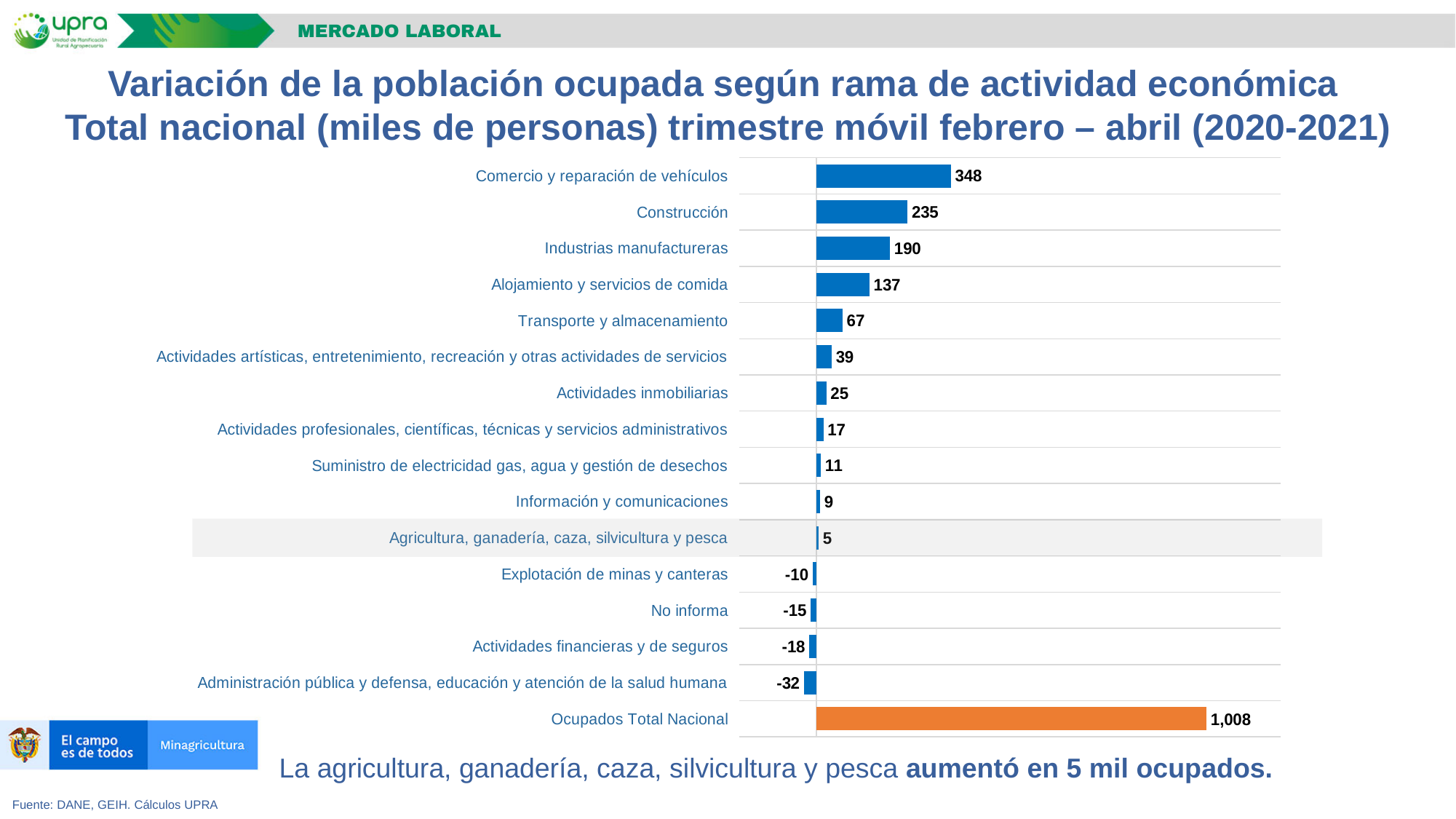

MERCADO LABORAL
Variación de la población ocupada según rama de actividad económica
Total nacional (miles de personas) trimestre móvil febrero – abril (2020-2021)

### Chart

| Category | Empleos Nuevos Credos (Miles) |
|---|---|
| Ocupados Total Nacional | 1007.644633333337 |
| Administración pública y defensa, educación y atención de la salud humana | -32.44156666666686 |
| Actividades financieras y de seguros | -18.42709999999994 |
| No informa | -15.4098 |
| Explotación de minas y canteras | -10.383733333333339 |
| Agricultura, ganadería, caza, silvicultura y pesca | 5.433666666666795 |
| Información y comunicaciones | 9.123566666666648 |
| Suministro de electricidad gas, agua y gestión de desechos | 11.239800000000002 |
| Actividades profesionales, científicas, técnicas y servicios administrativos | 17.455066666666653 |
| Actividades inmobiliarias | 25.320033333333328 |
| Actividades artísticas, entretenimiento, recreación y otras actividades de servicios | 39.29426666666677 |
| Transporte y almacenamiento | 67.36063333333368 |
| Alojamiento y servicios de comida | 136.62043333333327 |
| Industrias manufactureras | 189.91396666666697 |
| Construcción | 235.02626666666674 |
| Comercio y reparación de vehículos | 347.51913333333323 |
La agricultura, ganadería, caza, silvicultura y pesca aumentó en 5 mil ocupados.
Fuente: DANE, GEIH. Cálculos UPRA